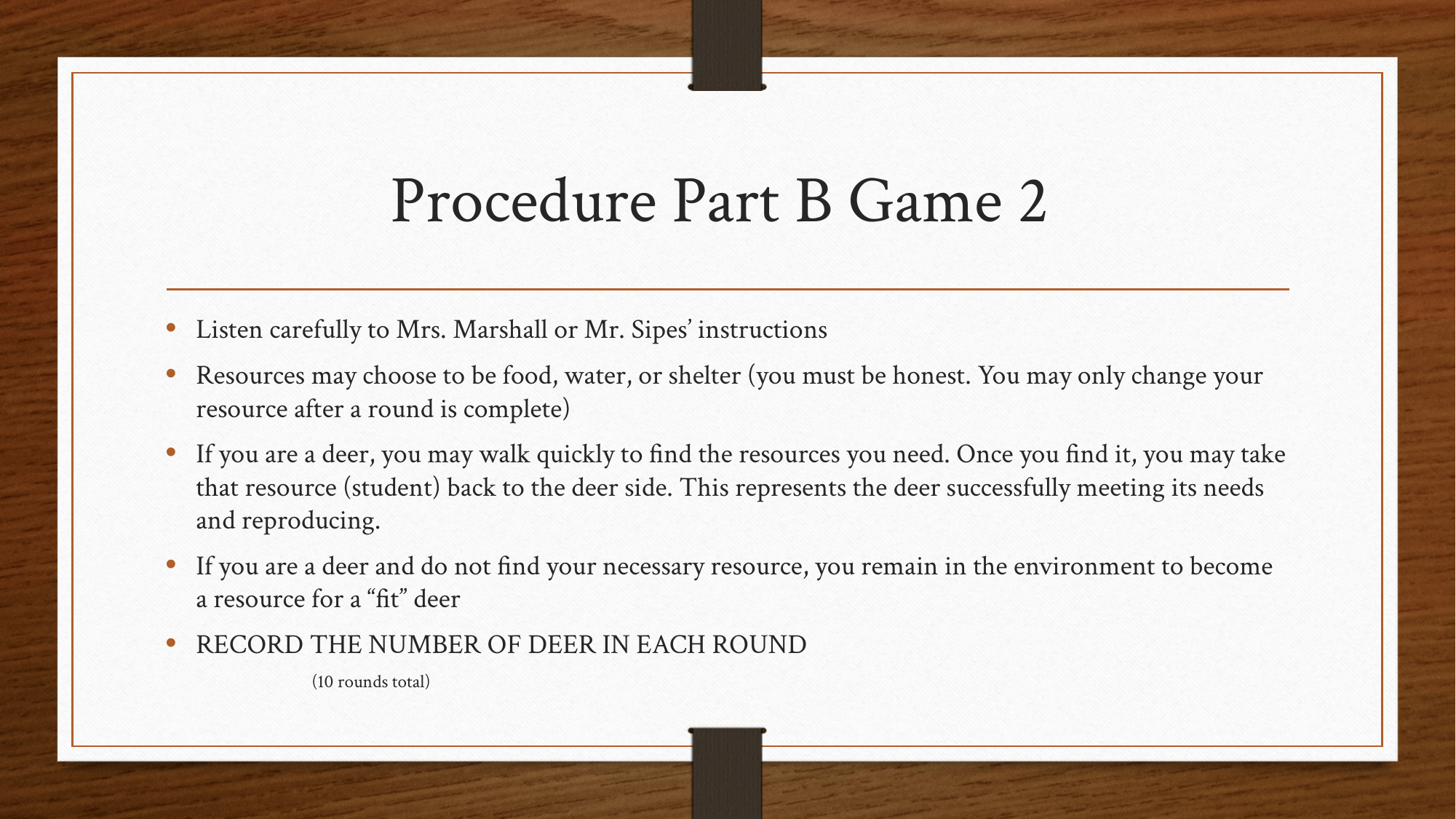

# Procedure Part B Game 2
Listen carefully to Mrs. Marshall or Mr. Sipes’ instructions
Resources may choose to be food, water, or shelter (you must be honest. You may only change your resource after a round is complete)
If you are a deer, you may walk quickly to find the resources you need. Once you find it, you may take that resource (student) back to the deer side. This represents the deer successfully meeting its needs and reproducing.
If you are a deer and do not find your necessary resource, you remain in the environment to become a resource for a “fit” deer
RECORD THE NUMBER OF DEER IN EACH ROUND
(10 rounds total)